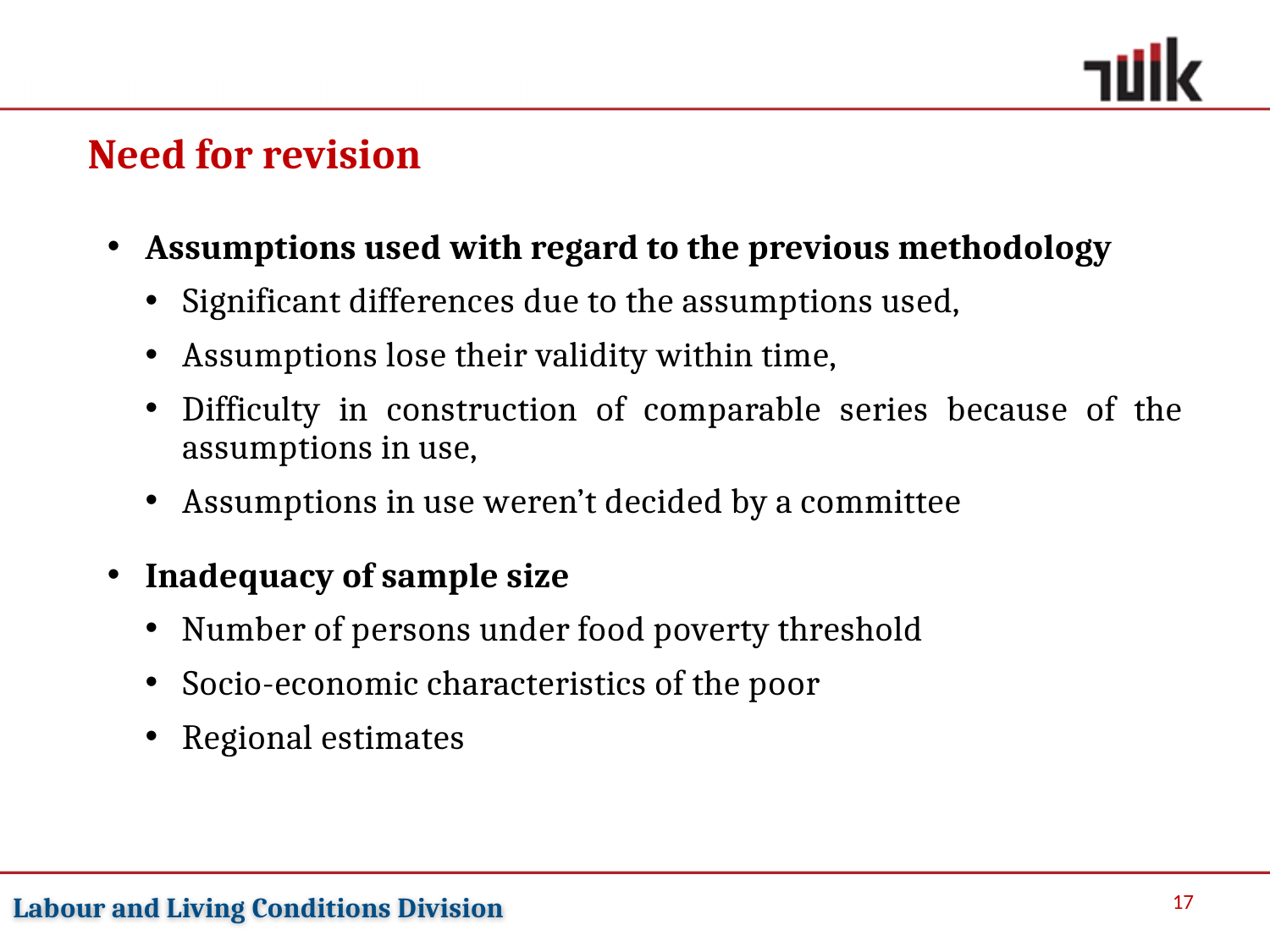

Need for revision

Assumptions used with regard to the previous methodology
Significant differences due to the assumptions used,
Assumptions lose their validity within time,
Difficulty in construction of comparable series because of the assumptions in use,
Assumptions in use weren’t decided by a committee
Inadequacy of sample size
Number of persons under food poverty threshold
Socio-economic characteristics of the poor
Regional estimates

                                17